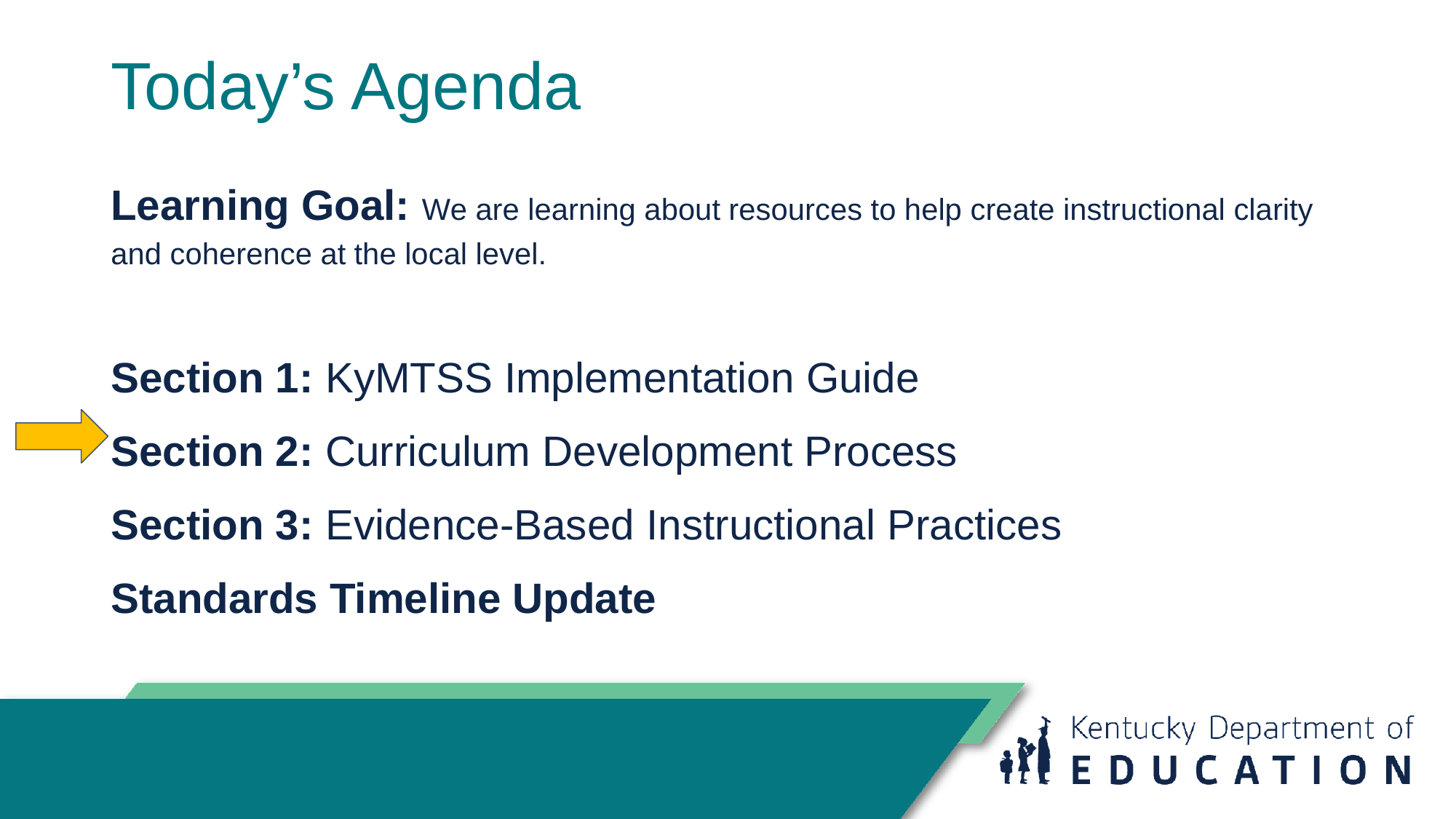

# Today’s Agenda
Learning Goal: We are learning about resources to help create instructional clarity and coherence at the local level.

Section 1: KyMTSS Implementation Guide
Section 2: Curriculum Development Process
Section 3: Evidence-Based Instructional Practices
Standards Timeline Update